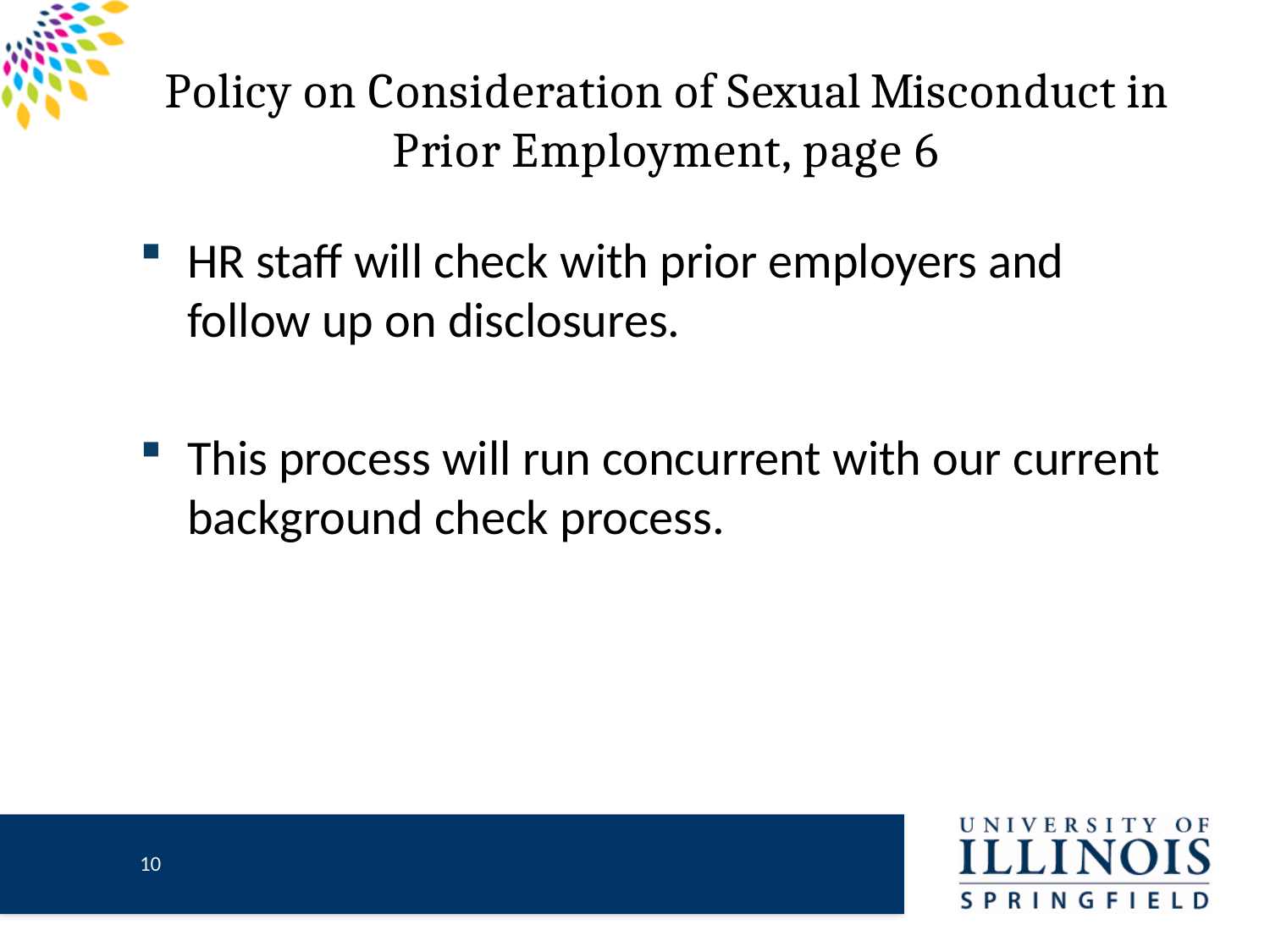

# Policy on Consideration of Sexual Misconduct in Prior Employment, page 6
HR staff will check with prior employers and follow up on disclosures.

This process will run concurrent with our current background check process.
10